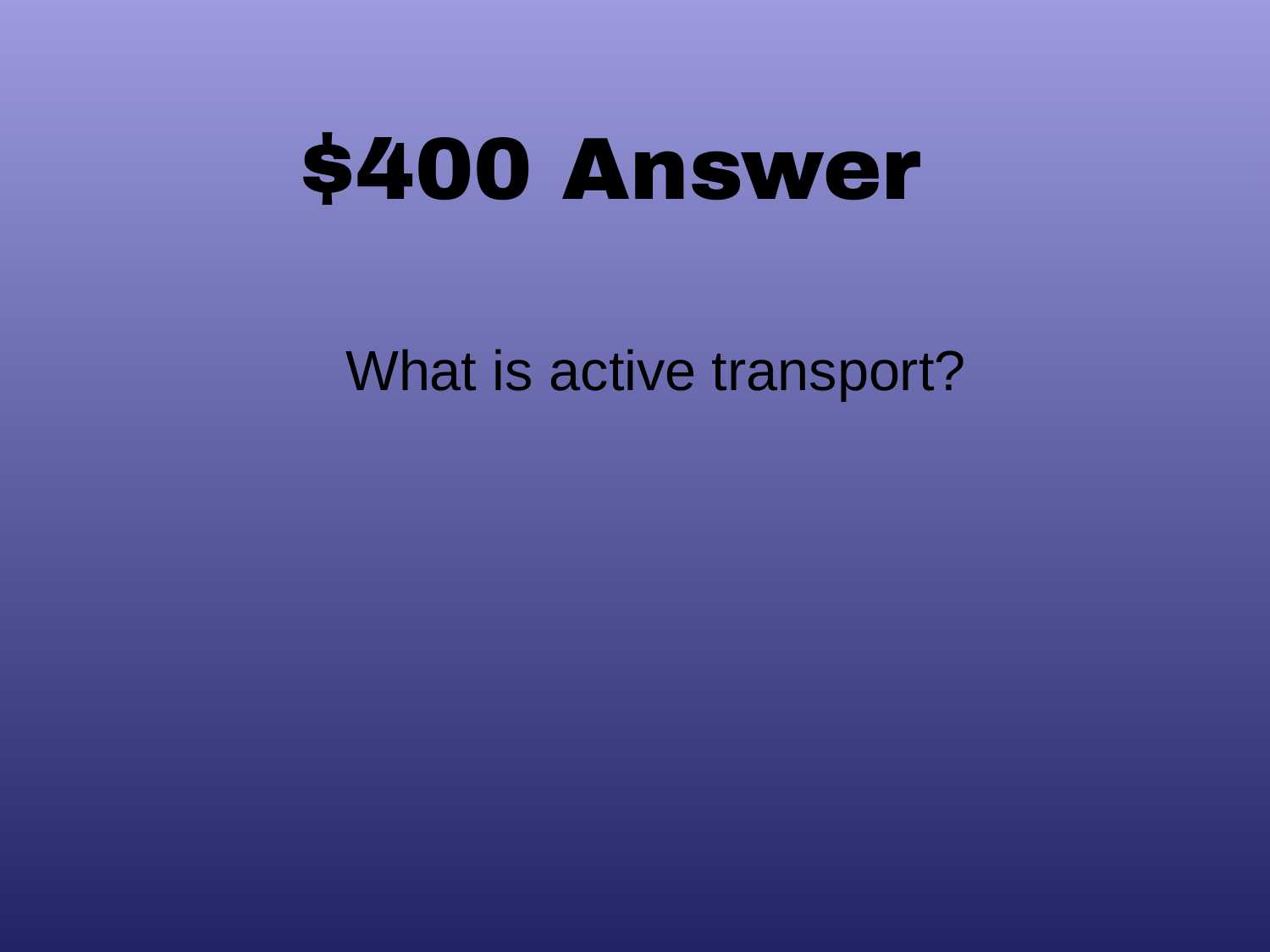

# $400 Answer

What is active transport?